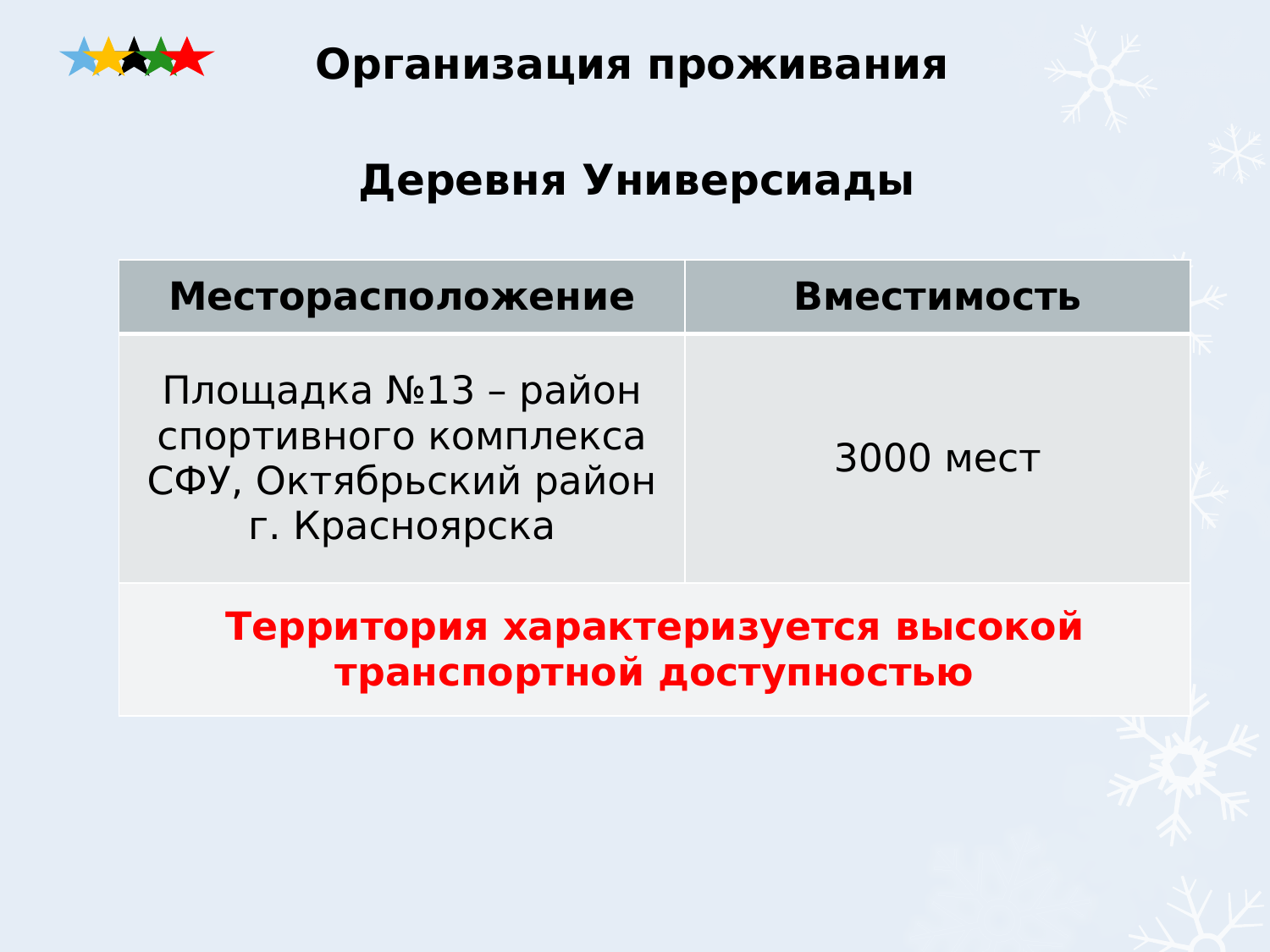

# Организация проживания

Деревня Универсиады

| Месторасположение | Вместимость |
| --- | --- |
| Площадка №13 – район спортивного комплекса СФУ, Октябрьский район г. Красноярска | 3000 мест |
| Территория характеризуется высокой транспортной доступностью |  |